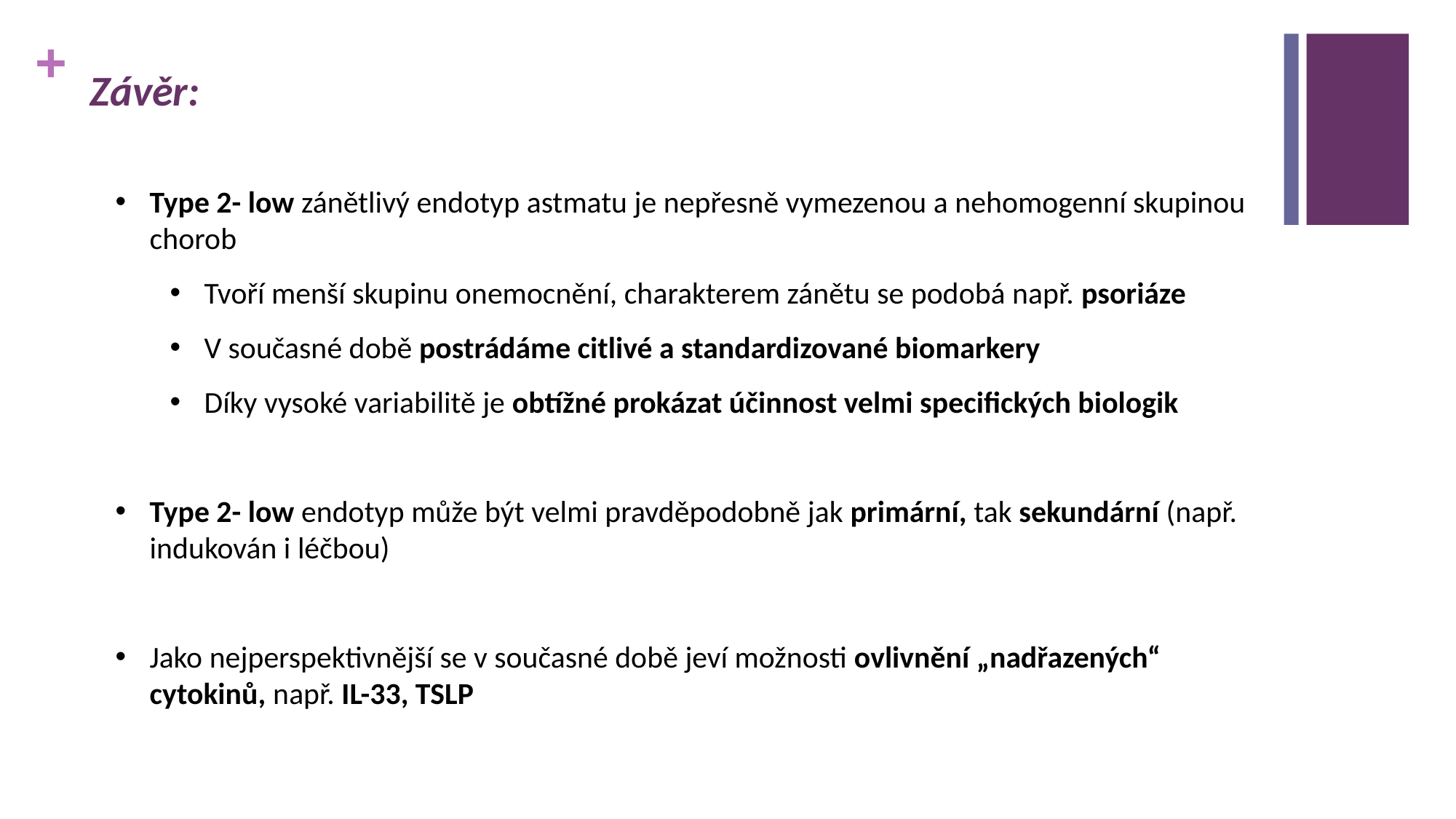

# Závěr:
Type 2- low zánětlivý endotyp astmatu je nepřesně vymezenou a nehomogenní skupinou chorob
Tvoří menší skupinu onemocnění, charakterem zánětu se podobá např. psoriáze
V současné době postrádáme citlivé a standardizované biomarkery
Díky vysoké variabilitě je obtížné prokázat účinnost velmi specifických biologik

Type 2- low endotyp může být velmi pravděpodobně jak primární, tak sekundární (např. indukován i léčbou)

Jako nejperspektivnější se v současné době jeví možnosti ovlivnění „nadřazených“ cytokinů, např. IL-33, TSLP